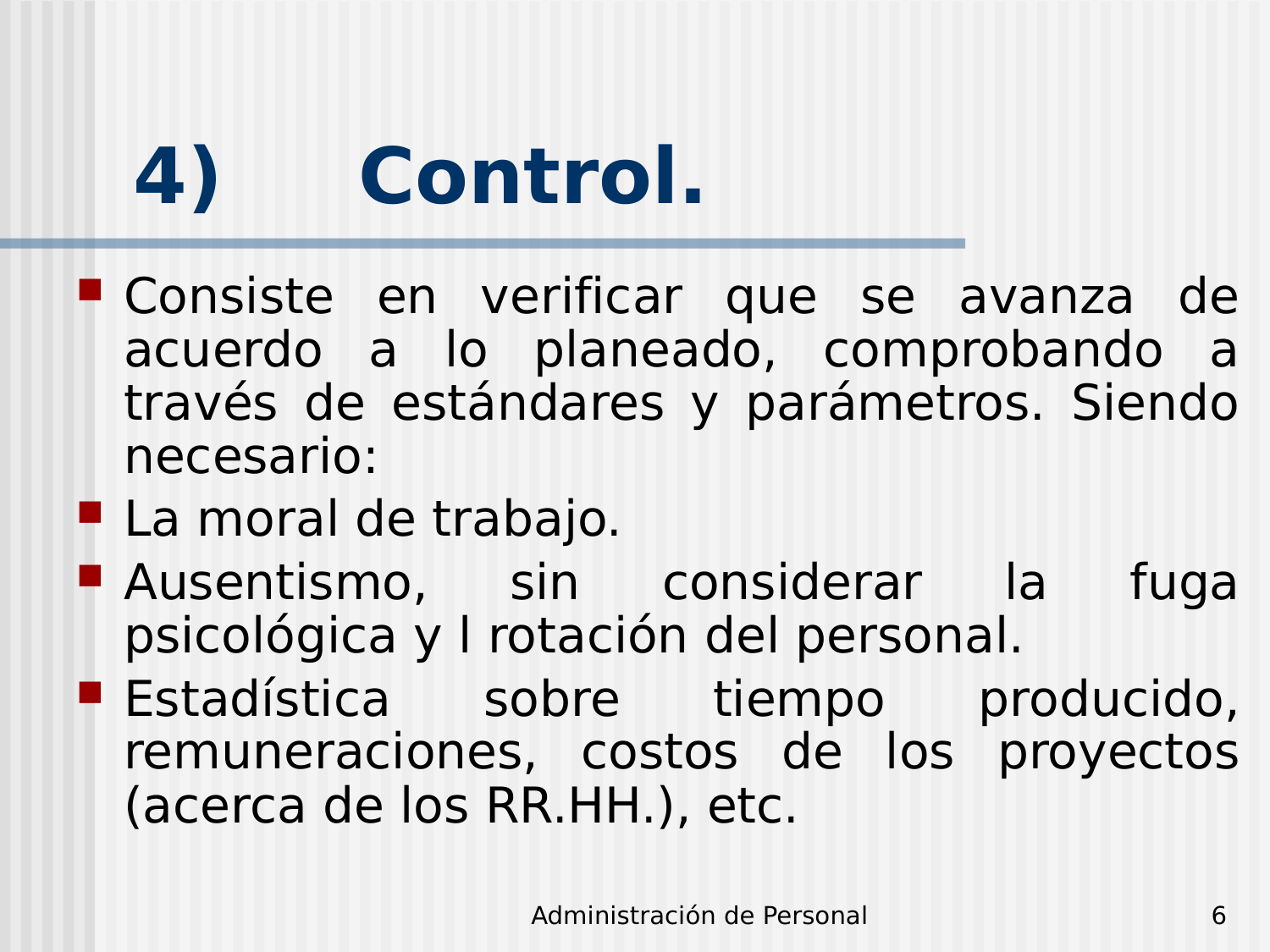

# 4)     Control.
Consiste en verificar que se avanza de acuerdo a lo planeado, comprobando a través de estándares y parámetros. Siendo necesario:
La moral de trabajo.
Ausentismo, sin considerar la fuga psicológica y l rotación del personal.
Estadística sobre tiempo producido, remuneraciones, costos de los proyectos (acerca de los RR.HH.), etc.
Administración de Personal
6